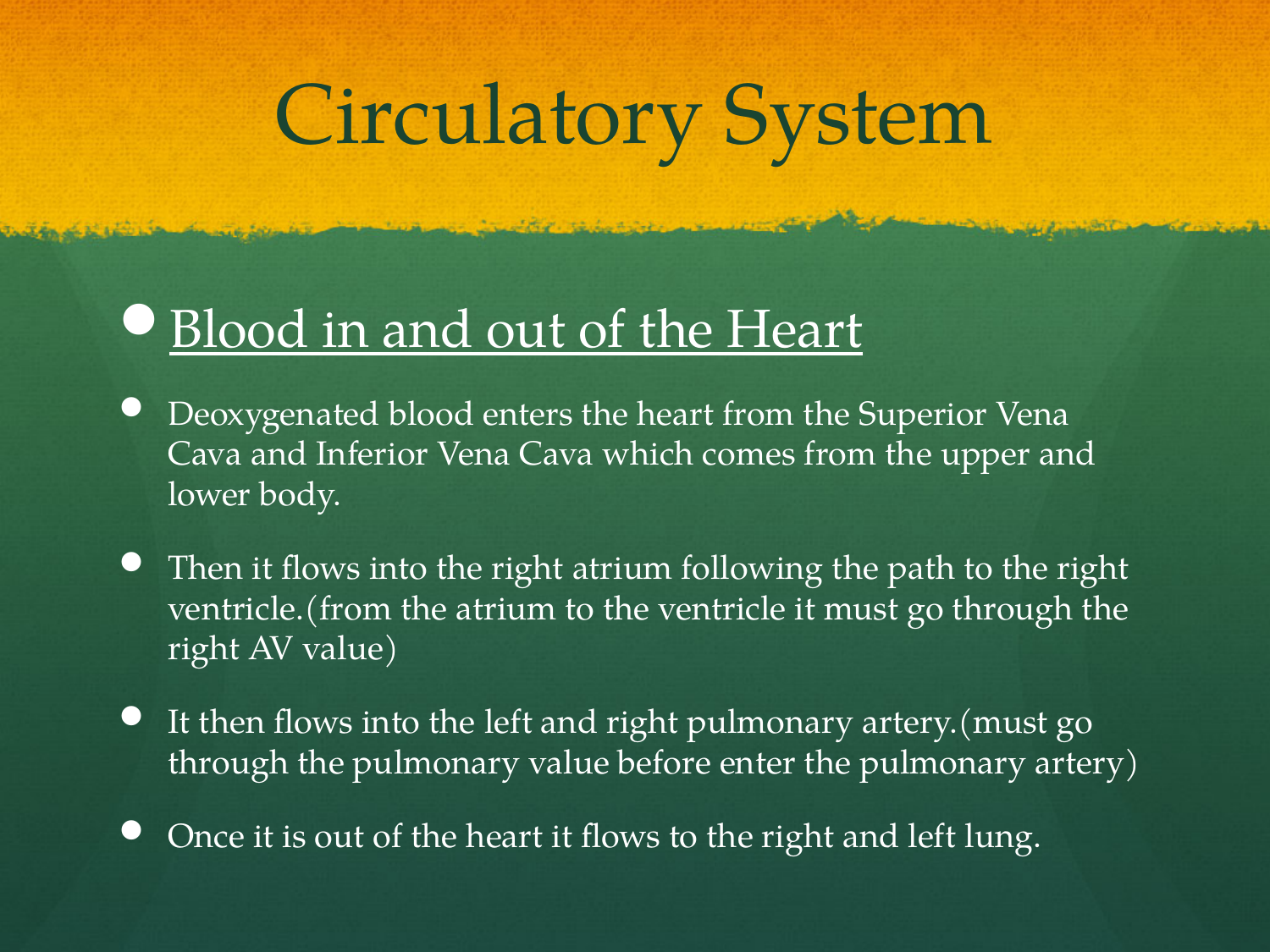

# Circulatory System
Blood in and out of the Heart
Deoxygenated blood enters the heart from the Superior Vena Cava and Inferior Vena Cava which comes from the upper and lower body.
Then it flows into the right atrium following the path to the right ventricle.(from the atrium to the ventricle it must go through the right AV value)
It then flows into the left and right pulmonary artery.(must go through the pulmonary value before enter the pulmonary artery)
Once it is out of the heart it flows to the right and left lung.